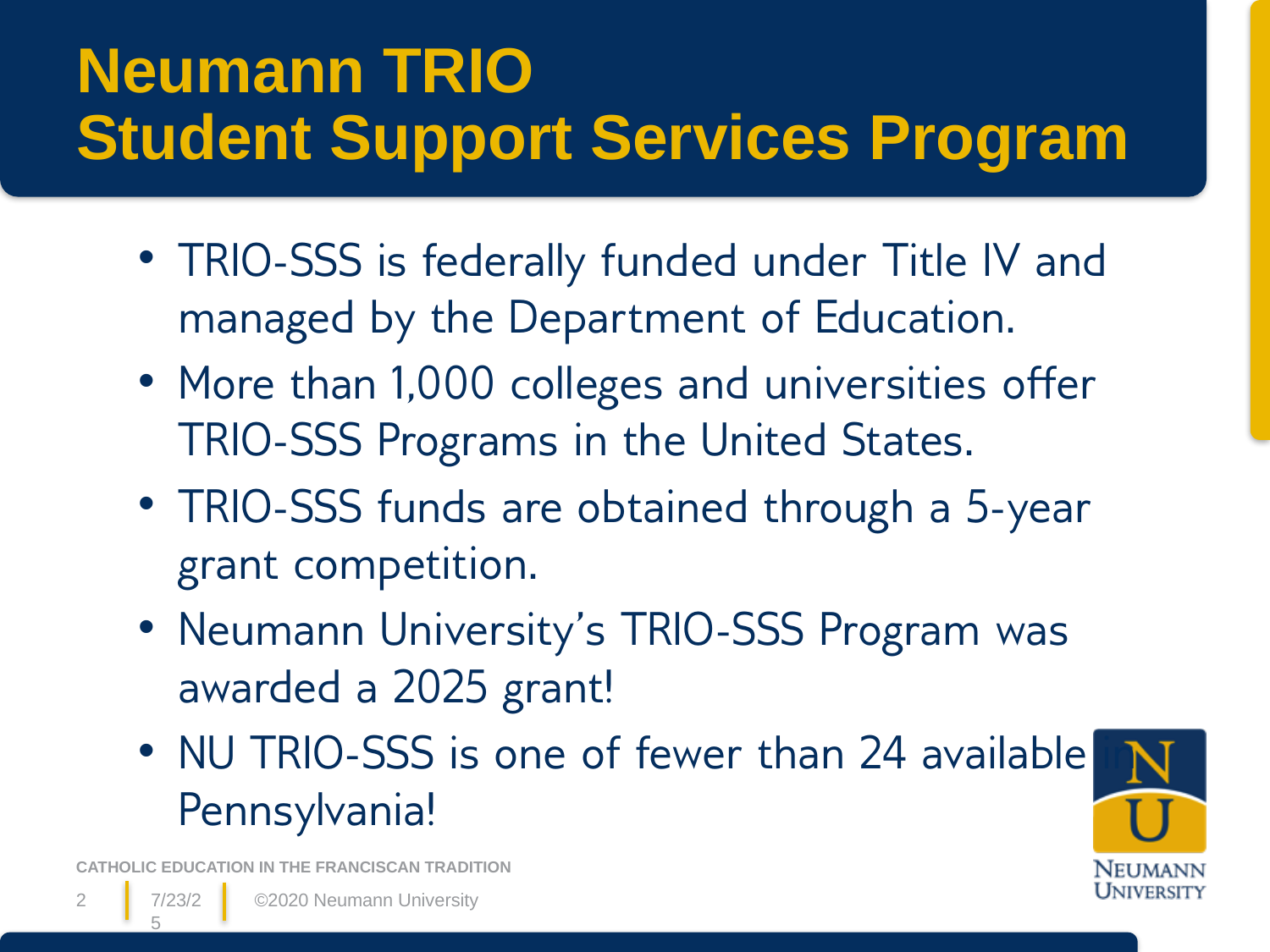

# Neumann TRIO Student Support Services Program
TRIO-SSS is federally funded under Title IV and managed by the Department of Education.
More than 1,000 colleges and universities offer TRIO-SSS Programs in the United States.
TRIO-SSS funds are obtained through a 5-year grant competition.
Neumann University’s TRIO-SSS Program was awarded a 2025 grant!
NU TRIO-SSS is one of fewer than 24 available in Pennsylvania!
2
7/23/25
©2020 Neumann University